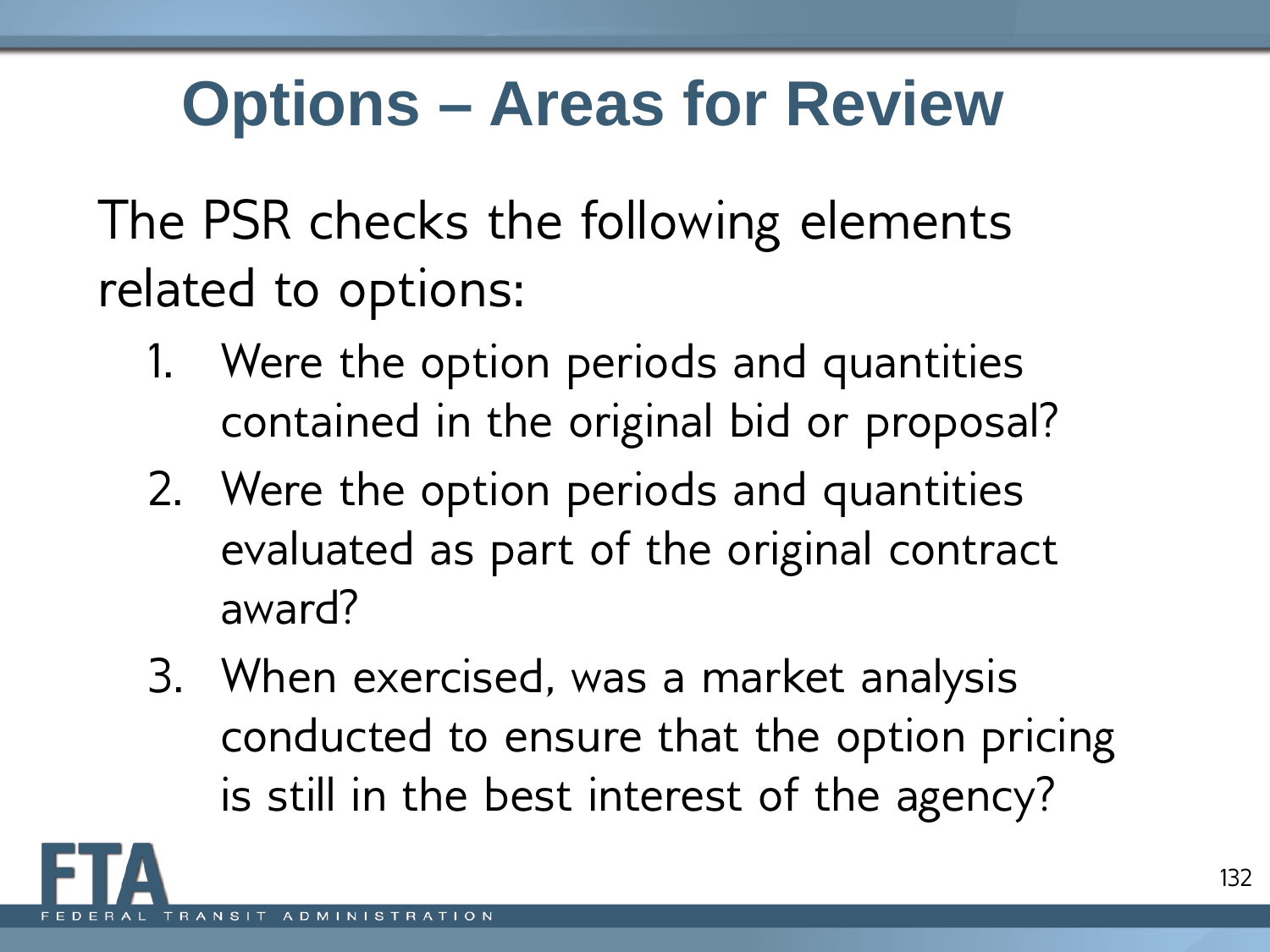

# Options – Areas for Review
The PSR checks the following elements related to options:
Were the option periods and quantities contained in the original bid or proposal?
Were the option periods and quantities evaluated as part of the original contract award?
When exercised, was a market analysis conducted to ensure that the option pricing is still in the best interest of the agency?